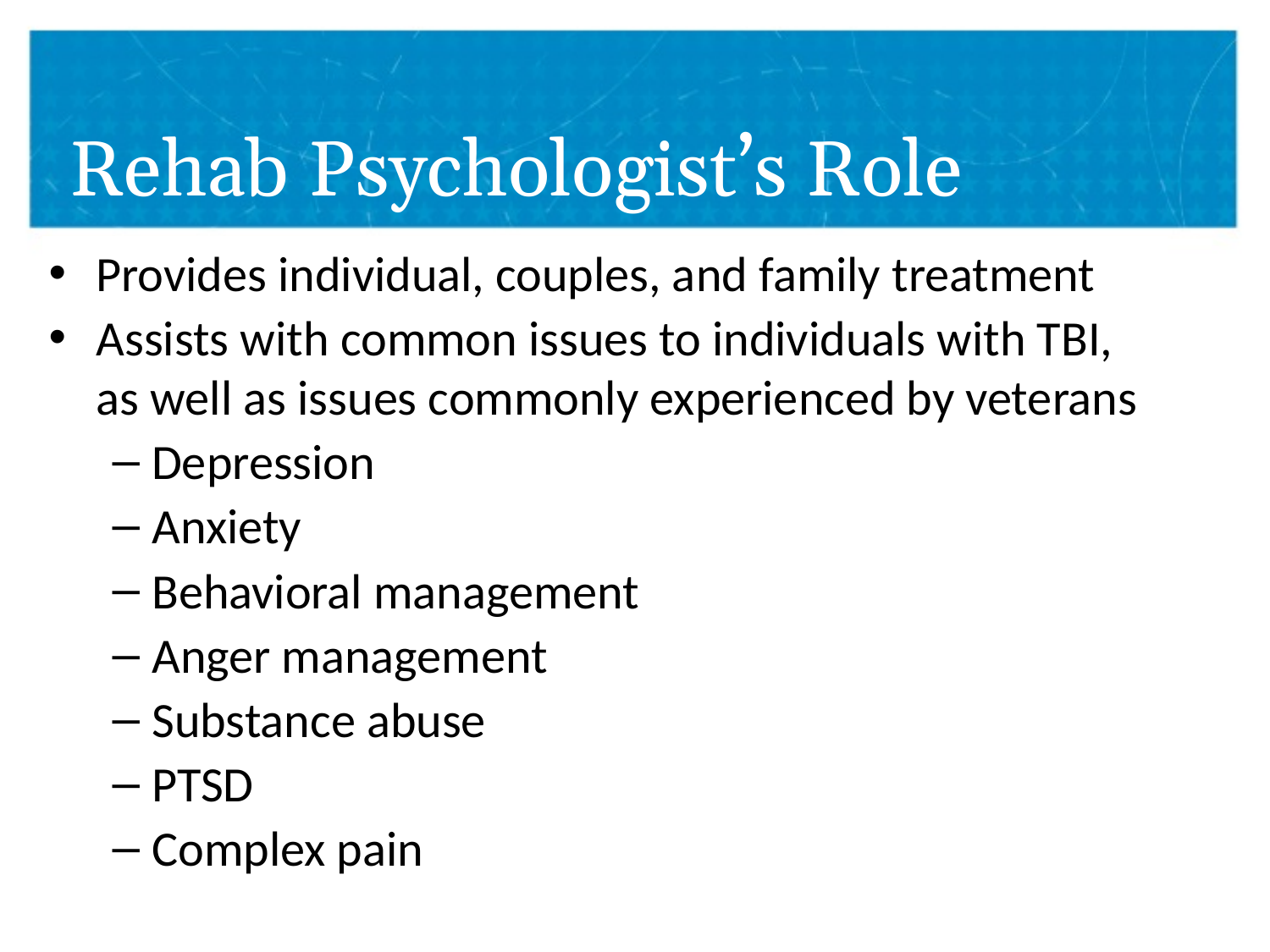

# Rehab Psychologist’s Role
Provides individual, couples, and family treatment
Assists with common issues to individuals with TBI, as well as issues commonly experienced by veterans
Depression
Anxiety
Behavioral management
Anger management
Substance abuse
PTSD
Complex pain